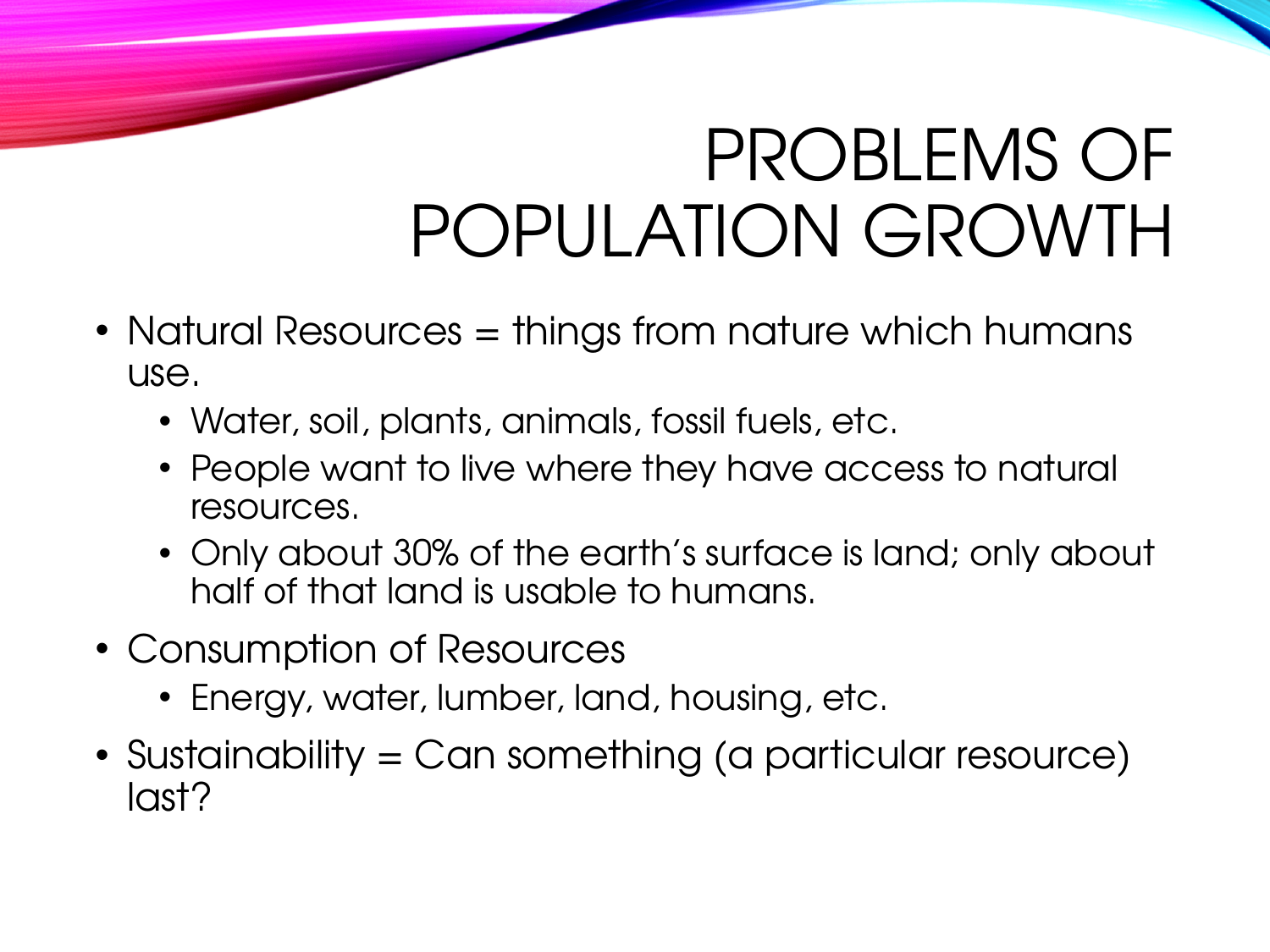

# Problems of population growth
Natural Resources = things from nature which humans use.
Water, soil, plants, animals, fossil fuels, etc.
People want to live where they have access to natural resources.
Only about 30% of the earth’s surface is land; only about half of that land is usable to humans.
Consumption of Resources
Energy, water, lumber, land, housing, etc.
Sustainability = Can something (a particular resource) last?